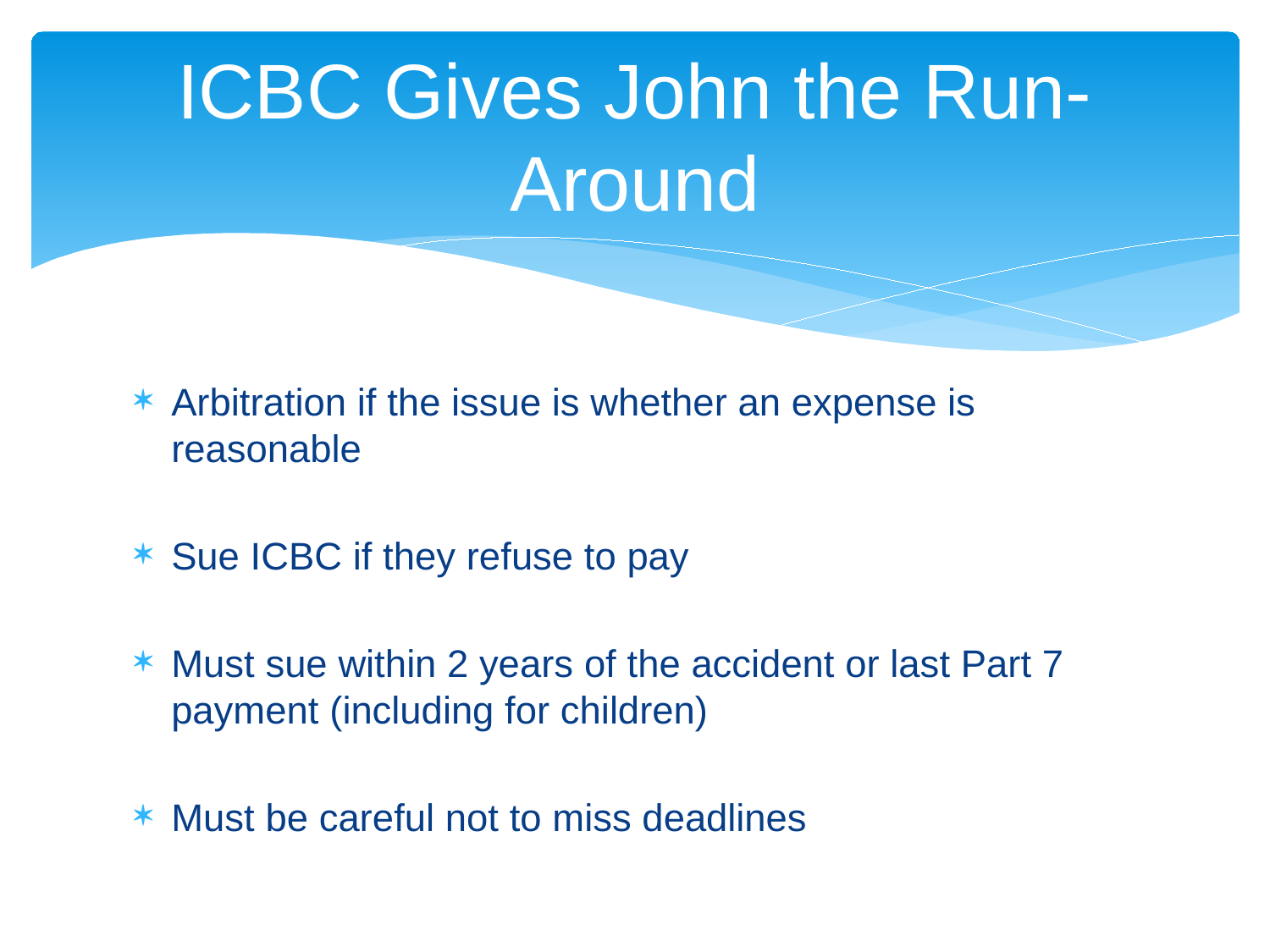

# ICBC Gives John the Run-Around
Arbitration if the issue is whether an expense is reasonable

Sue ICBC if they refuse to pay

Must sue within 2 years of the accident or last Part 7 payment (including for children)

Must be careful not to miss deadlines